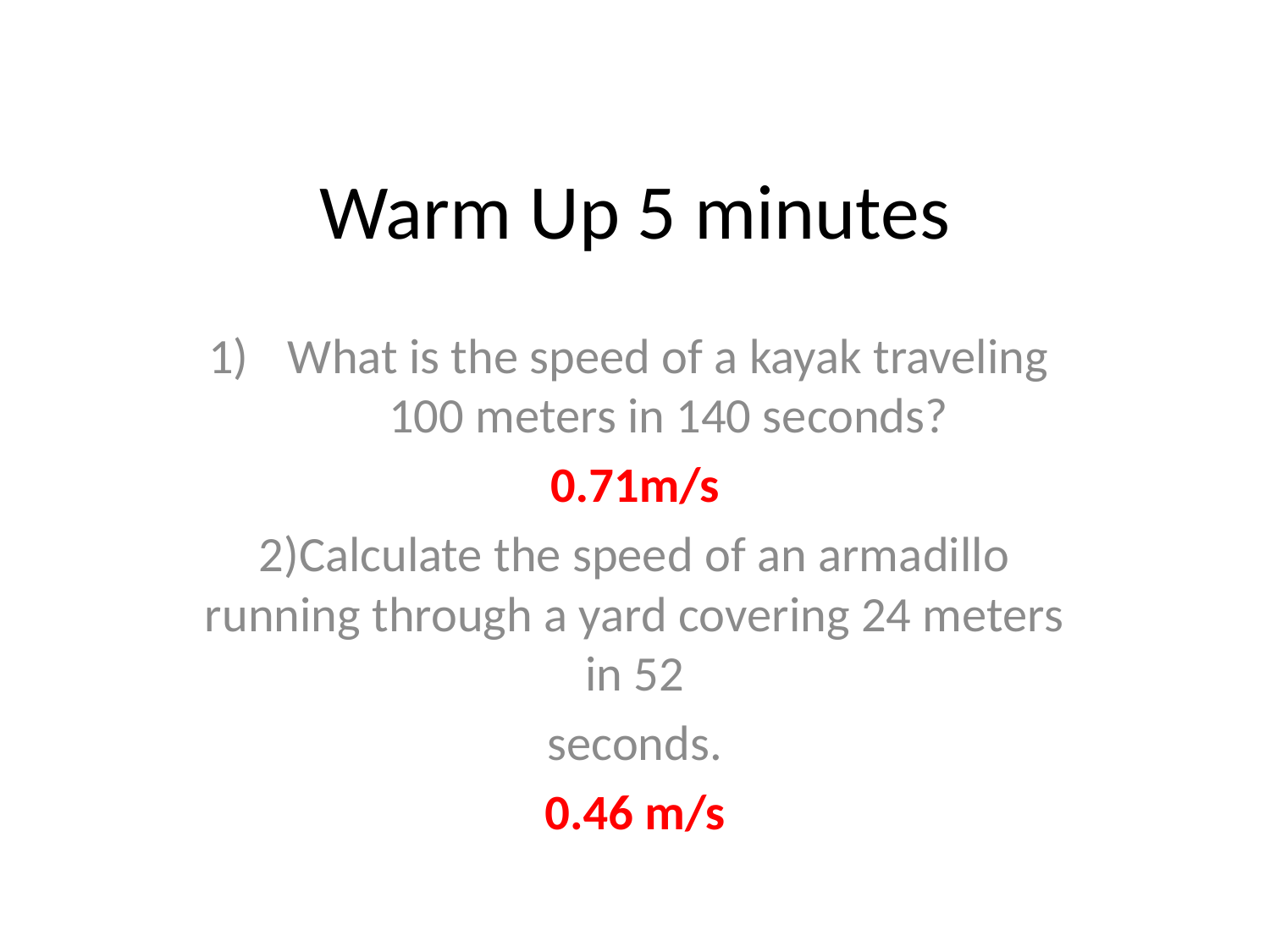

# Warm Up 5 minutes
What is the speed of a kayak traveling 100 meters in 140 seconds?
0.71m/s
2)Calculate the speed of an armadillo running through a yard covering 24 meters in 52
seconds.
0.46 m/s